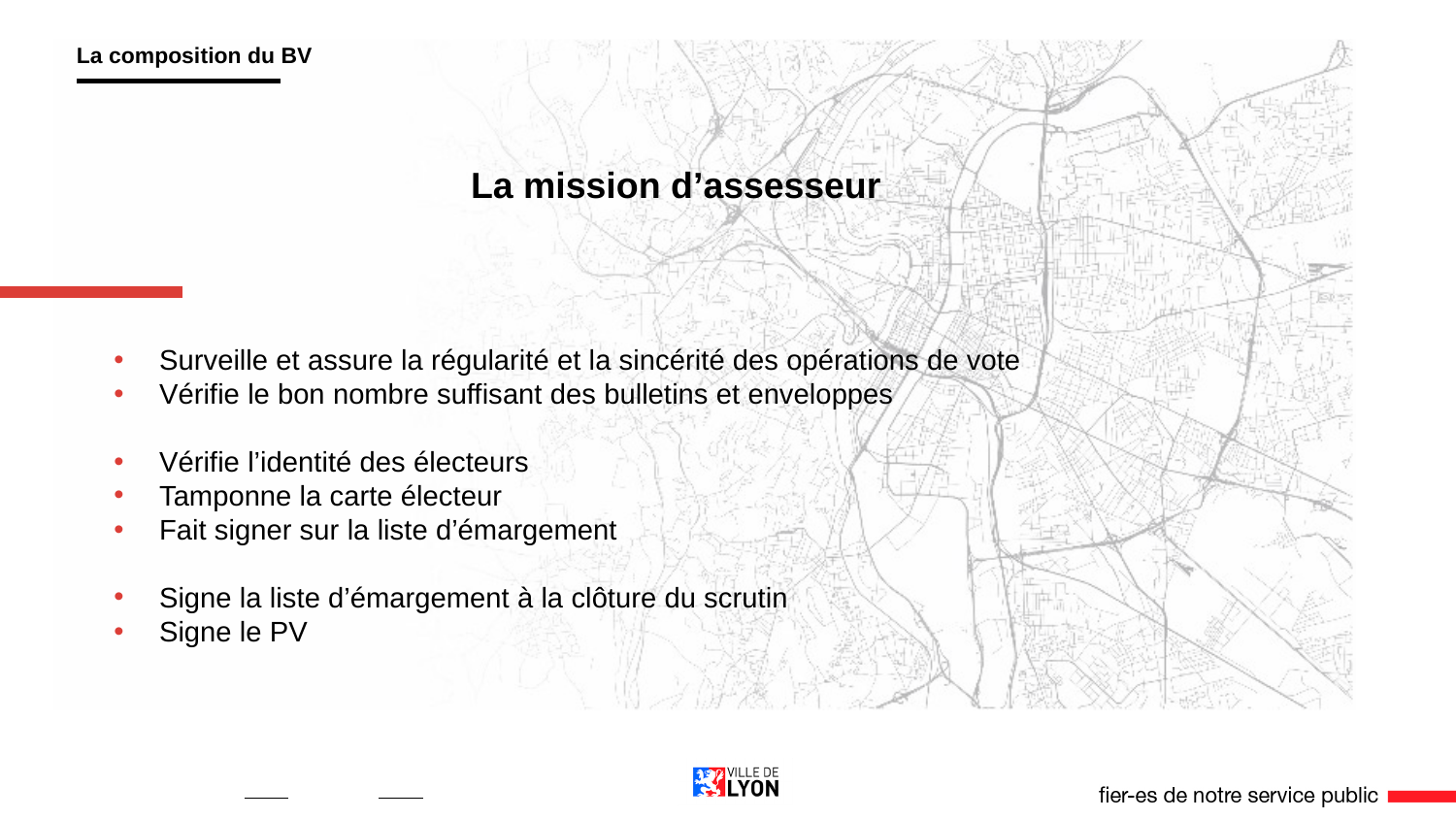

La composition du BV

La mission d’assesseur

Surveille et assure la régularité et la sincérité des opérations de vote
Vérifie le bon nombre suffisant des bulletins et enveloppes

Vérifie l’identité des électeurs
Tamponne la carte électeur
Fait signer sur la liste d’émargement

Signe la liste d’émargement à la clôture du scrutin
Signe le PV